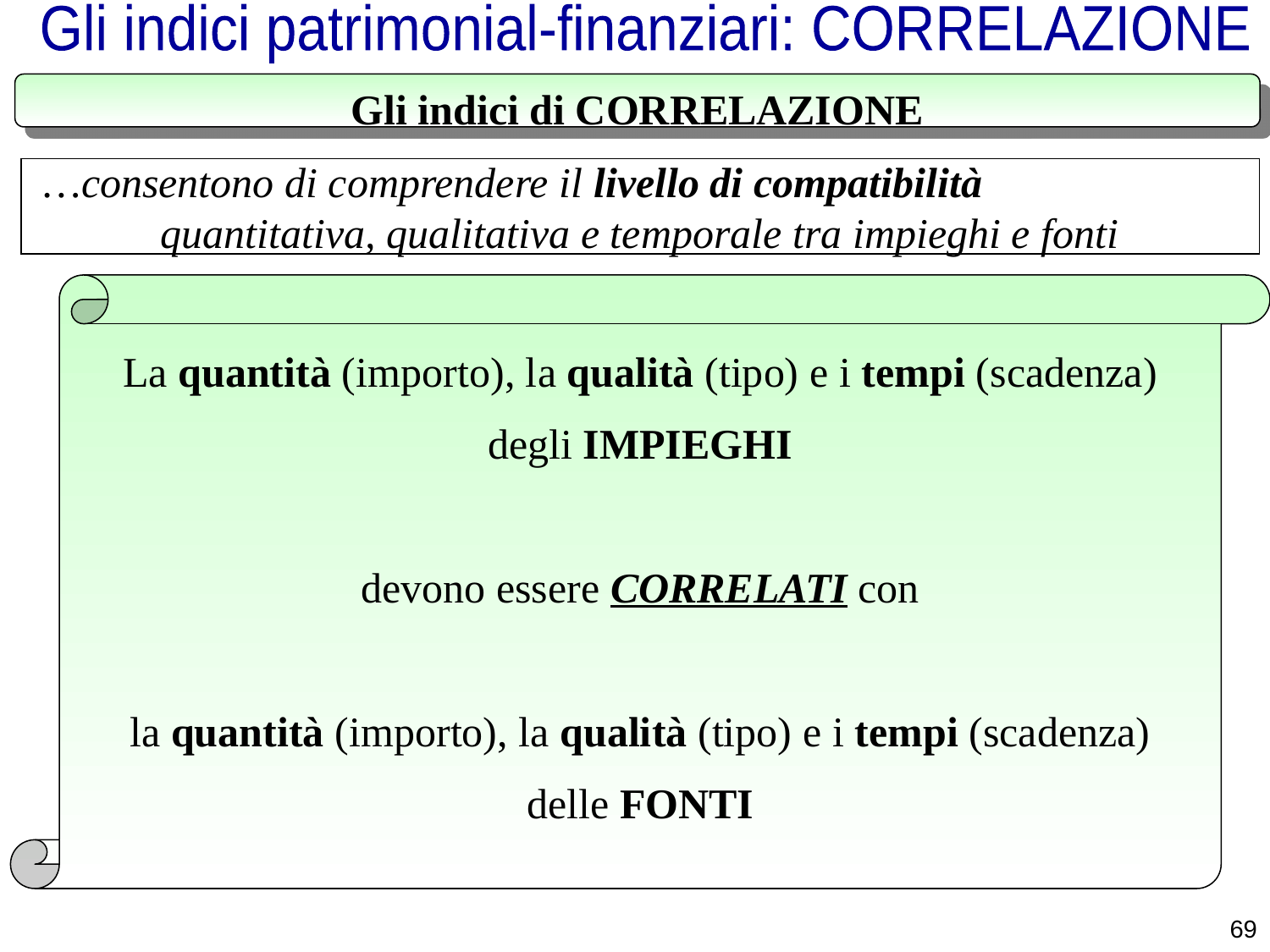

Gli indici patrimonial-finanziari: CORRELAZIONE
Gli indici di CORRELAZIONE
…consentono di comprendere il livello di compatibilità                         quantitativa, qualitativa e temporale tra impieghi e fonti

La quantità (importo), la qualità (tipo) e i tempi (scadenza)
degli IMPIEGHI

devono essere CORRELATI con

la quantità (importo), la qualità (tipo) e i tempi (scadenza)
delle FONTI
69